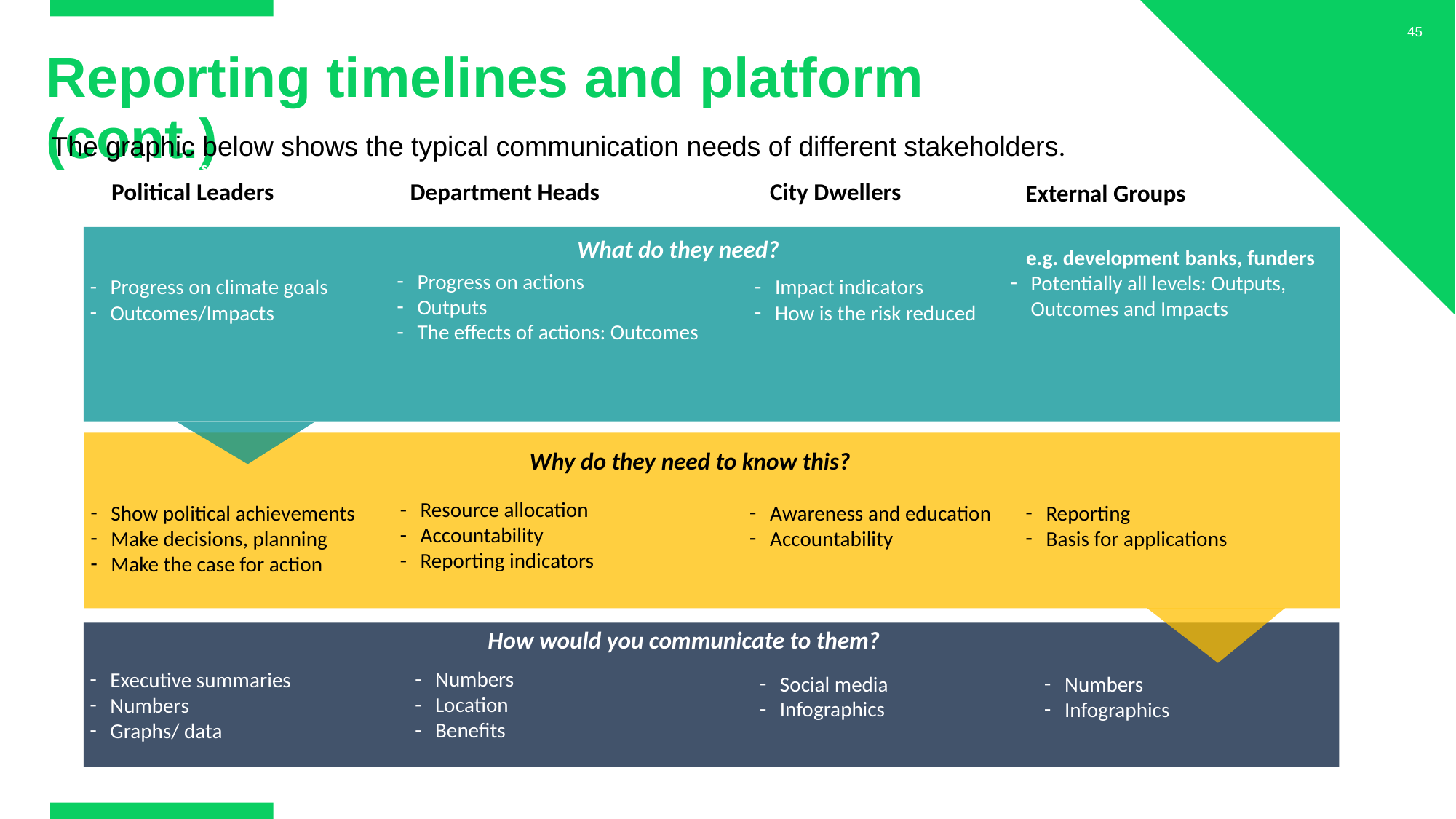

45
# Reporting timelines and platform (cont.)
The graphic below shows the typical communication needs of different stakeholders.
Political Leaders
 Political Leaders

Political Leaders
      Department Heads

Political Leaders
  City Dwellers

Political Leaders
External Groups

What do they need?
e.g. development banks, funders
Potentially all levels: Outputs, Outcomes and Impacts
Progress on actions
Outputs
The effects of actions: Outcomes
Progress on climate goals
Outcomes/Impacts
Impact indicators
How is the risk reduced

Why do they need to know this?
Resource allocation
Accountability
Reporting indicators
Reporting
Basis for applications

Show political achievements
Make decisions, planning
Make the case for action
Awareness and education
Accountability

How would you communicate to them?
Numbers
Location
Benefits
Executive summaries
Numbers
Graphs/ data
Social media
Infographics
Numbers
Infographics

www.c40knowledgehub.org